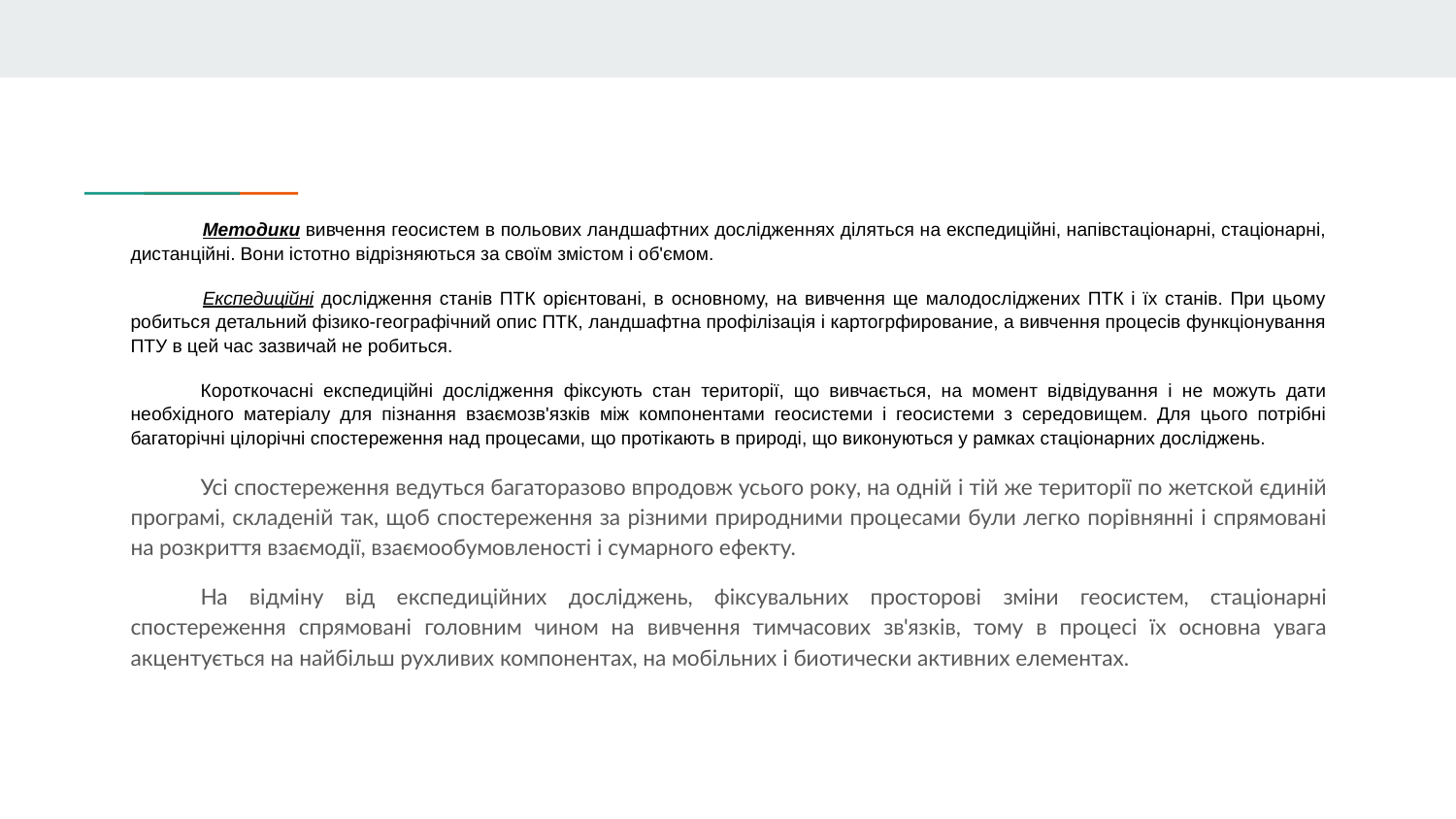

Методики вивчення геосистем в польових ландшафтних дослідженнях діляться на експедиційні, напівстаціонарні, стаціонарні, дистанційні. Вони істотно відрізняються за своїм змістом і об'ємом.
Експедиційні дослідження станів ПТК орієнтовані, в основному, на вивчення ще малодосліджених ПТК і їх станів. При цьому робиться детальний фізико-географічний опис ПТК, ландшафтна профілізація і картогрфирование, а вивчення процесів функціонування ПТУ в цей час зазвичай не робиться.
Короткочасні експедиційні дослідження фіксують стан території, що вивчається, на момент відвідування і не можуть дати необхідного матеріалу для пізнання взаємозв'язків між компонентами геосистеми і геосистеми з середовищем. Для цього потрібні багаторічні цілорічні спостереження над процесами, що протікають в природі, що виконуються у рамках стаціонарних досліджень.
Усі спостереження ведуться багаторазово впродовж усього року, на одній і тій же території по жетской єдиній програмі, складеній так, щоб спостереження за різними природними процесами були легко порівнянні і спрямовані на розкриття взаємодії, взаємообумовленості і сумарного ефекту.
На відміну від експедиційних досліджень, фіксувальних просторові зміни геосистем, стаціонарні спостереження спрямовані головним чином на вивчення тимчасових зв'язків, тому в процесі їх основна увага акцентується на найбільш рухливих компонентах, на мобільних і биотически активних елементах.